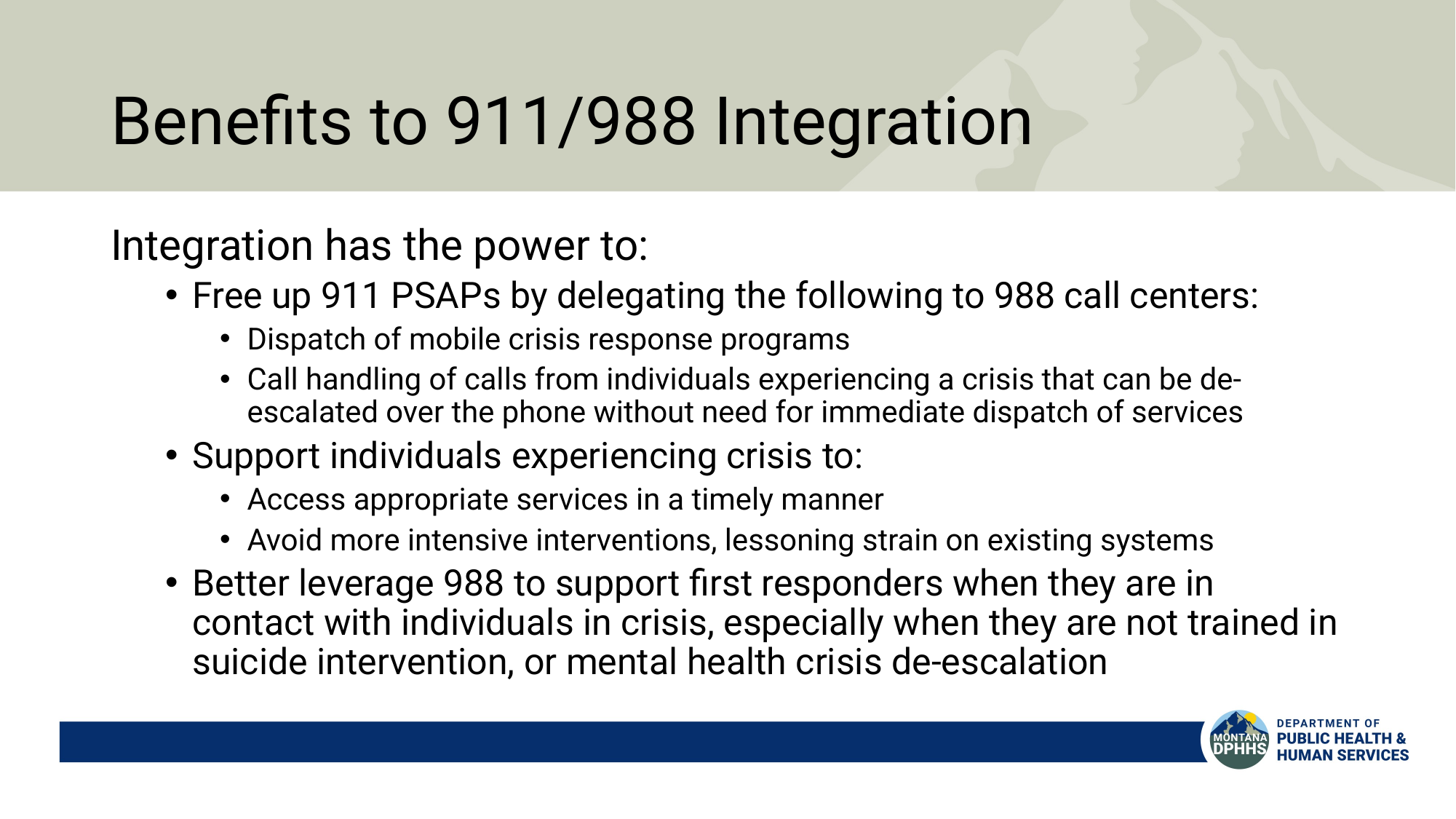

# Benefits to 911/988 Integration
Integration has the power to:
Free up 911 PSAPs by delegating the following to 988 call centers:
Dispatch of mobile crisis response programs
Call handling of calls from individuals experiencing a crisis that can be de-escalated over the phone without need for immediate dispatch of services
Support individuals experiencing crisis to:
Access appropriate services in a timely manner
Avoid more intensive interventions, lessoning strain on existing systems
Better leverage 988 to support first responders when they are in contact with individuals in crisis, especially when they are not trained in suicide intervention, or mental health crisis de-escalation